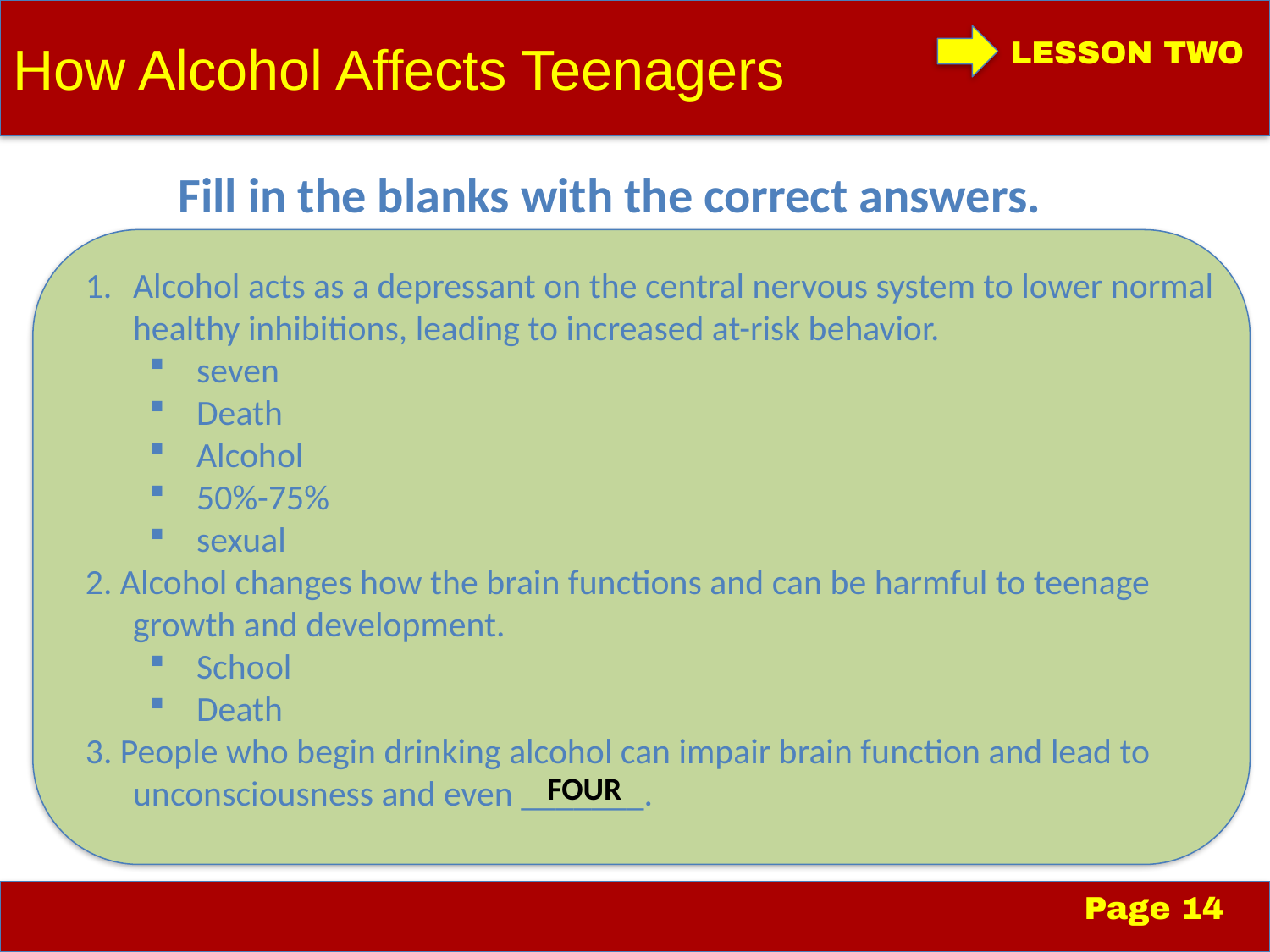

How Alcohol Affects Teenagers
LESSON TWO

LESSON TWO
Fill in the blanks with the correct answers.

Alcohol acts as a depressant on the central nervous system to lower normal healthy inhibitions, leading to increased at-risk behavior.
seven
Death
Alcohol
50%-75%
sexual
2. Alcohol changes how the brain functions and can be harmful to teenage growth and development.
School
Death
3. People who begin drinking alcohol can impair brain function and lead to unconsciousness and even _______.

four

Page 14